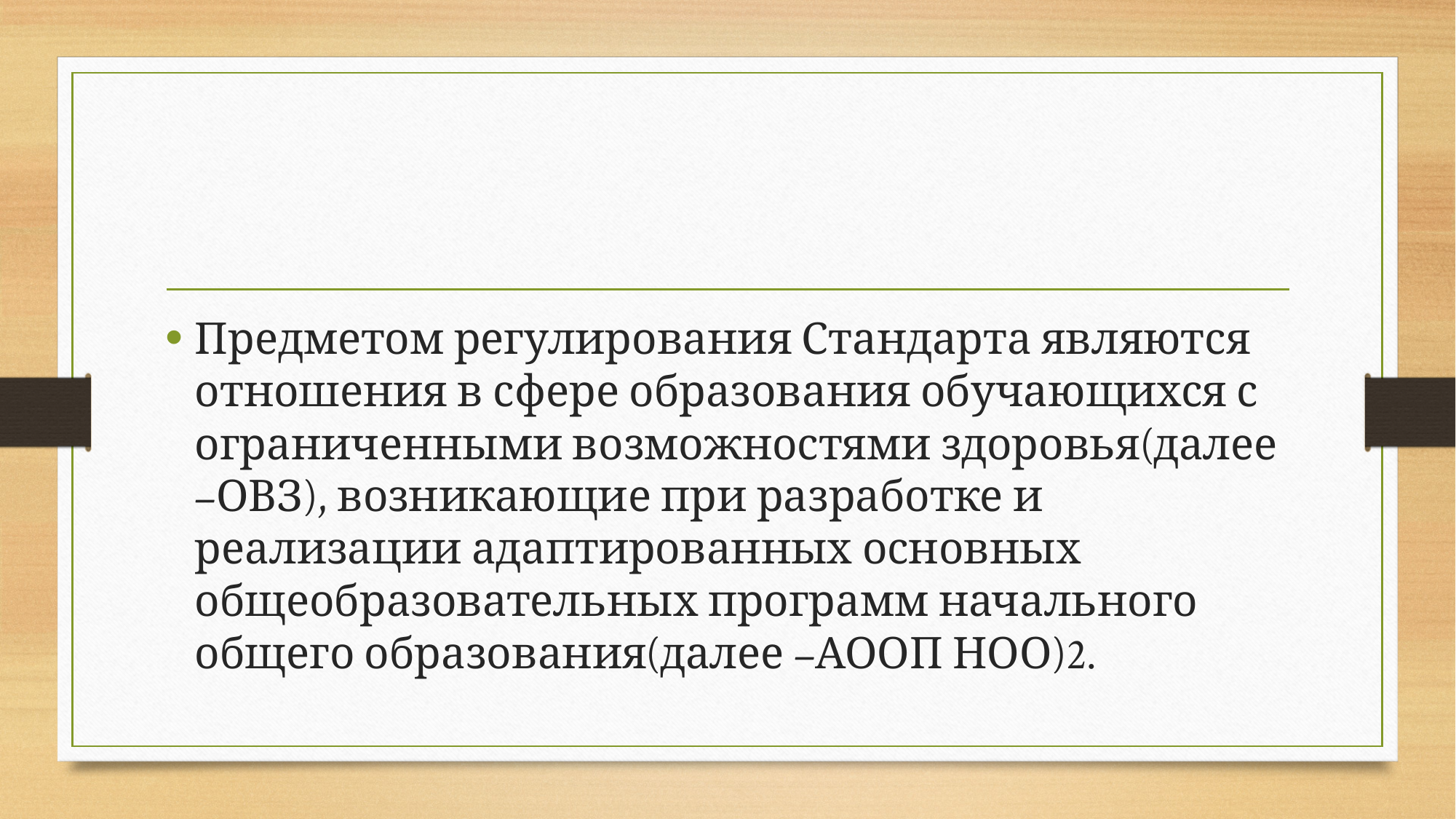

#
Предметом регулирования Стандарта являются отношения в сфере образования обучающихся с ограниченными возможностями здоровья(далее –ОВЗ), возникающие при разработке и реализации адаптированных основных общеобразовательных программ начального общего образования(далее –АООП НОО)2.